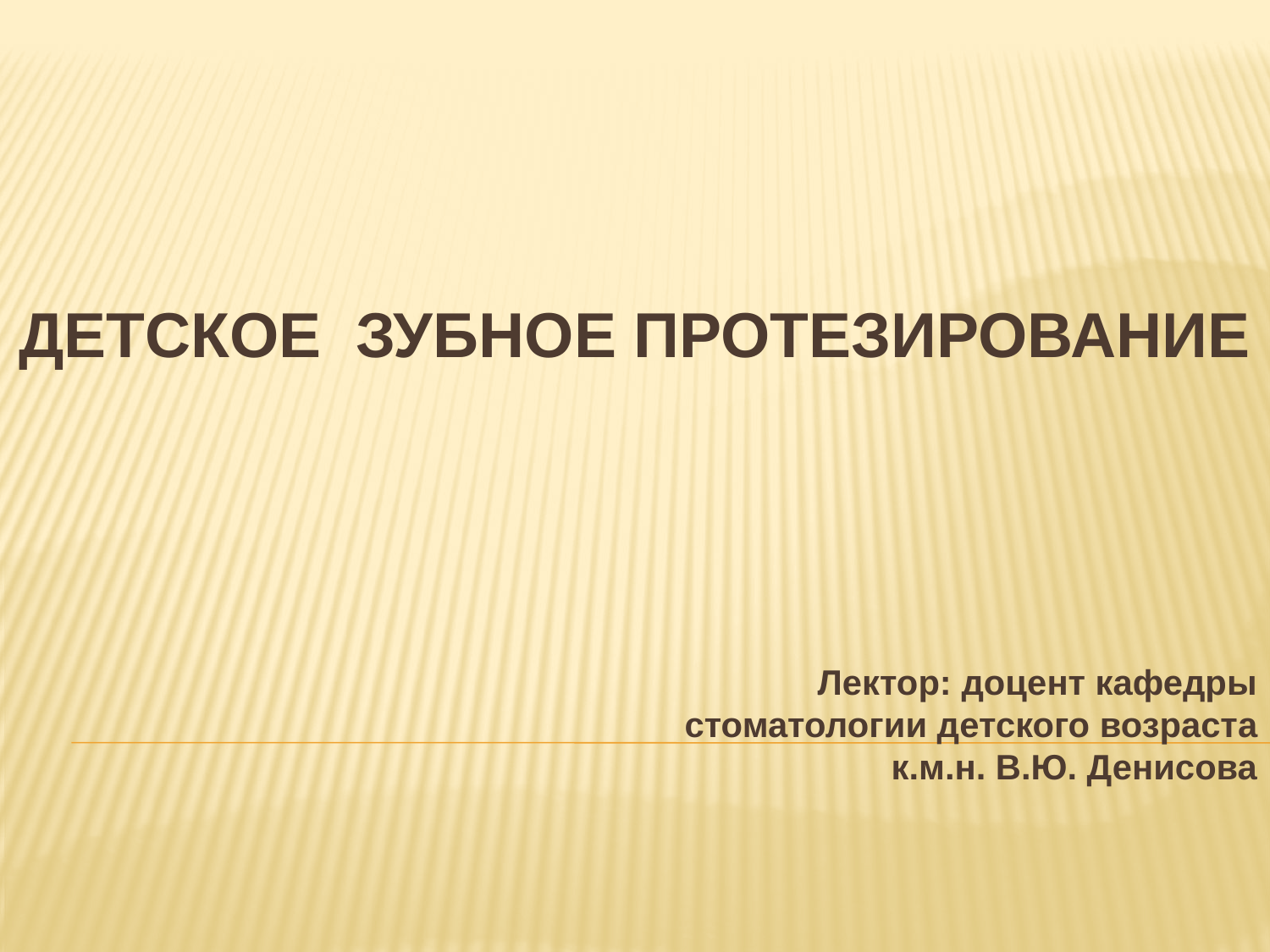

# ДЕТСКОЕ  Зубное протезирование
Лектор: доцент кафедры стоматологии детского возраста к.м.н. В.Ю. Денисова